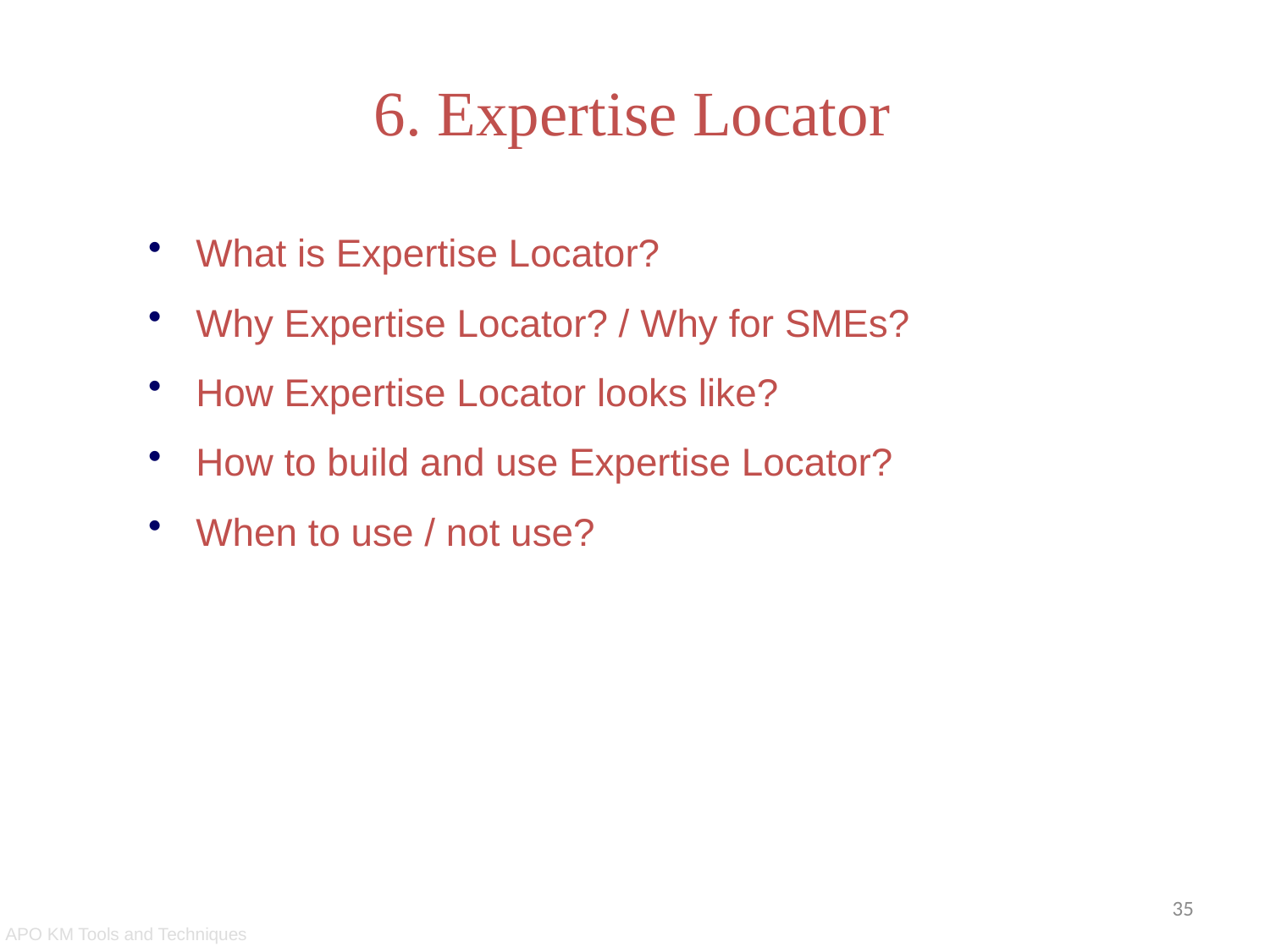

Expertise Locator (Who’s Who)
6. Expertise Locator
What is Expertise Locator?
Why Expertise Locator? / Why for SMEs?
How Expertise Locator looks like?
How to build and use Expertise Locator?
When to use / not use?
35
APO KM Tools and Techniques